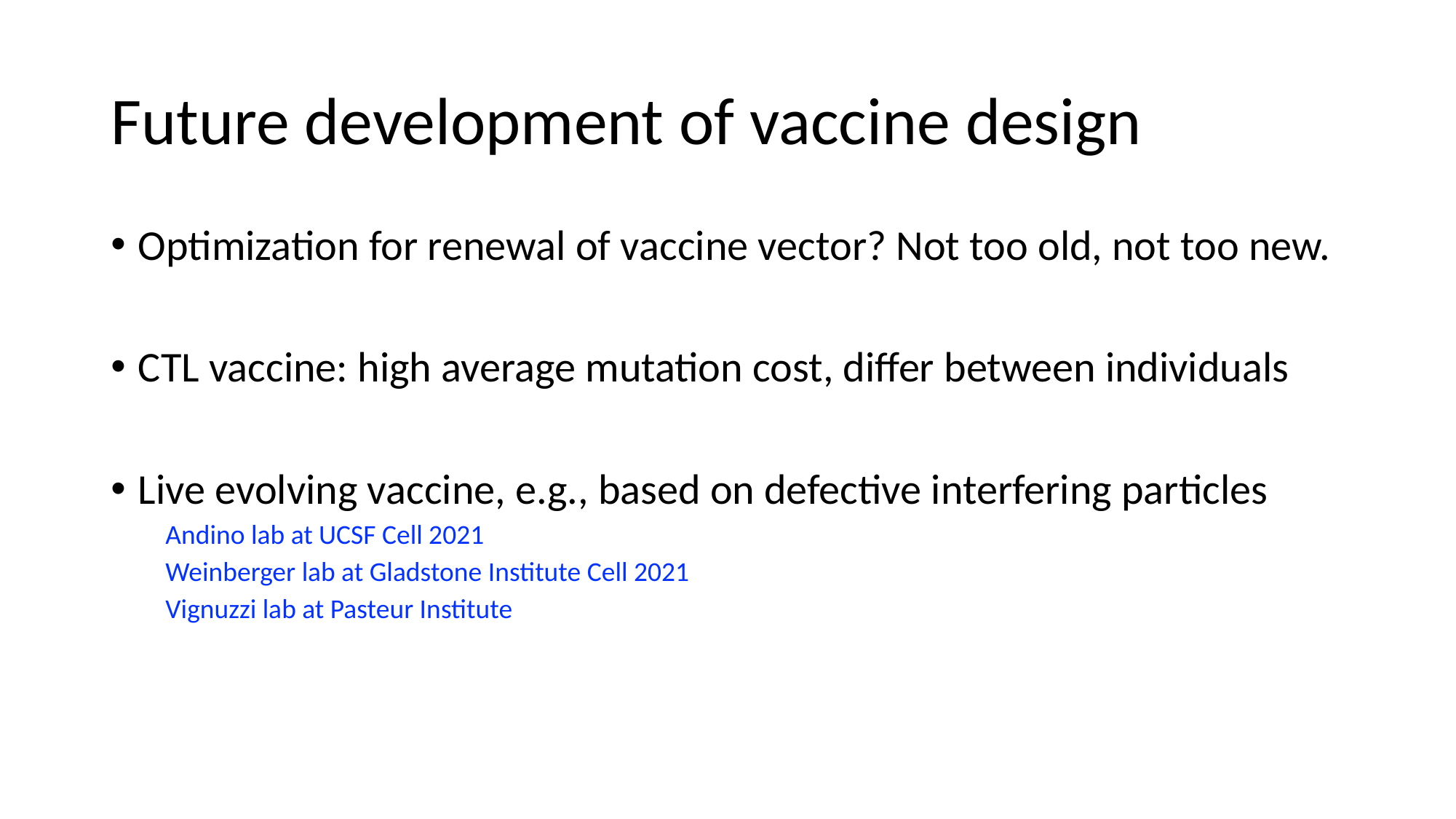

# Future development of vaccine design
Optimization for renewal of vaccine vector? Not too old, not too new.

CTL vaccine: high average mutation cost, differ between individuals

Live evolving vaccine, e.g., based on defective interfering particles
Andino lab at UCSF Cell 2021
Weinberger lab at Gladstone Institute Cell 2021
Vignuzzi lab at Pasteur Institute